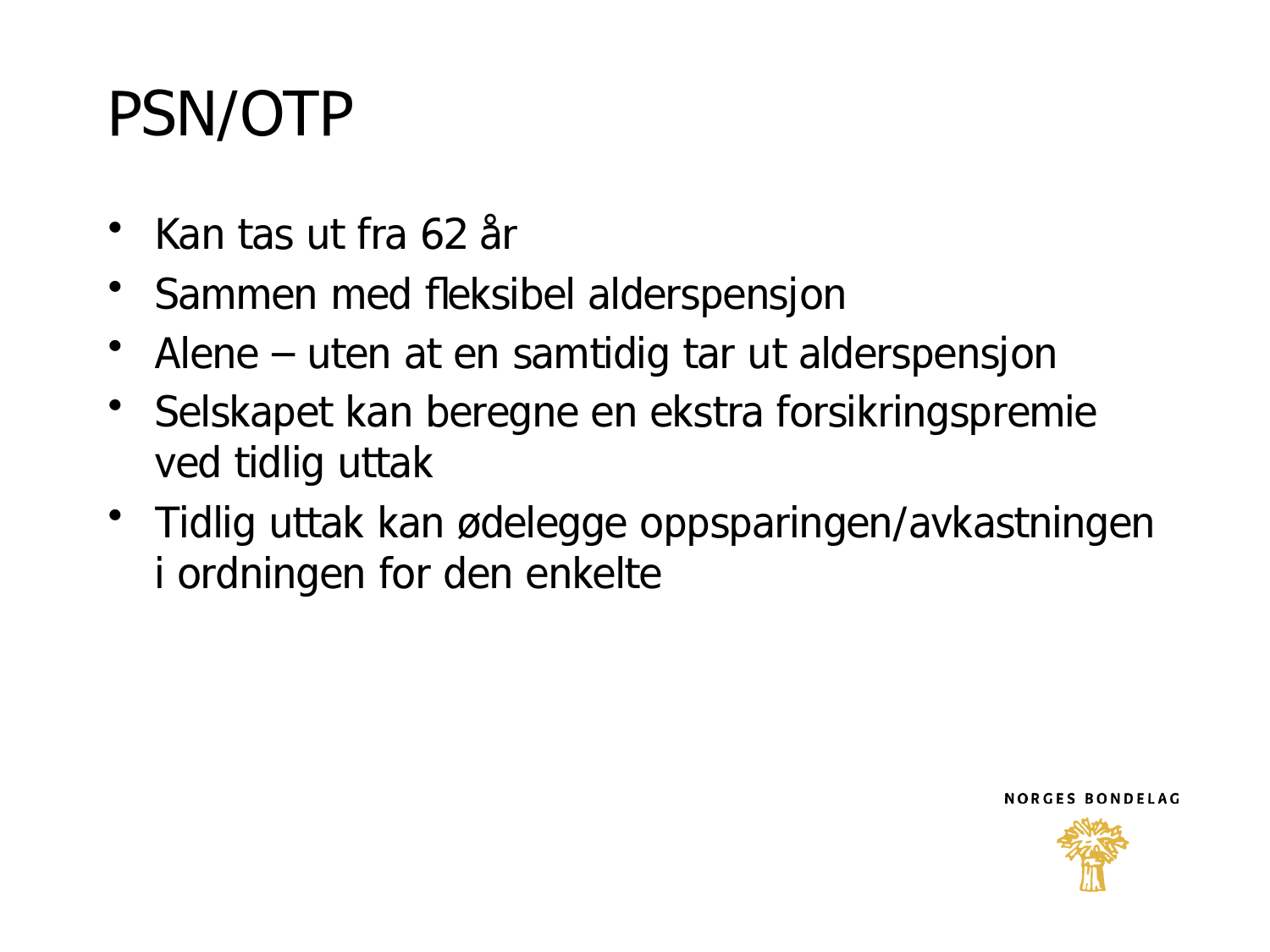

# PSN/OTP
Kan tas ut fra 62 år
Sammen med fleksibel alderspensjon
Alene – uten at en samtidig tar ut alderspensjon
Selskapet kan beregne en ekstra forsikringspremie ved tidlig uttak
Tidlig uttak kan ødelegge oppsparingen/avkastningen i ordningen for den enkelte